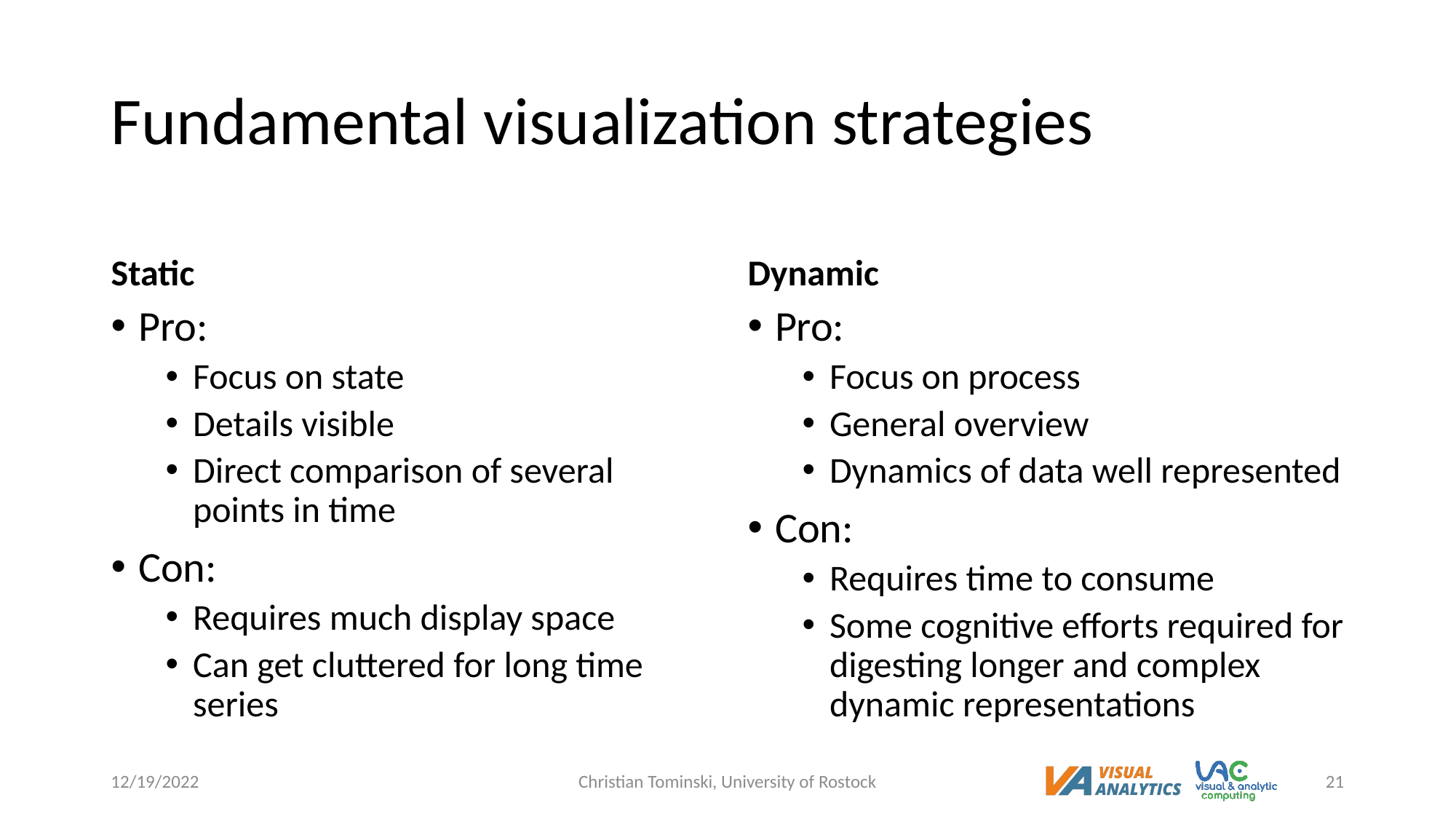

# Fundamental visualization strategies
Static
Dynamic
Pro:
Focus on state
Details visible
Direct comparison of several points in time
Con:
Requires much display space
Can get cluttered for long time series
Pro:
Focus on process
General overview
Dynamics of data well represented
Con:
Requires time to consume
Some cognitive efforts required for digesting longer and complex dynamic representations
12/19/2022
Christian Tominski, University of Rostock
21